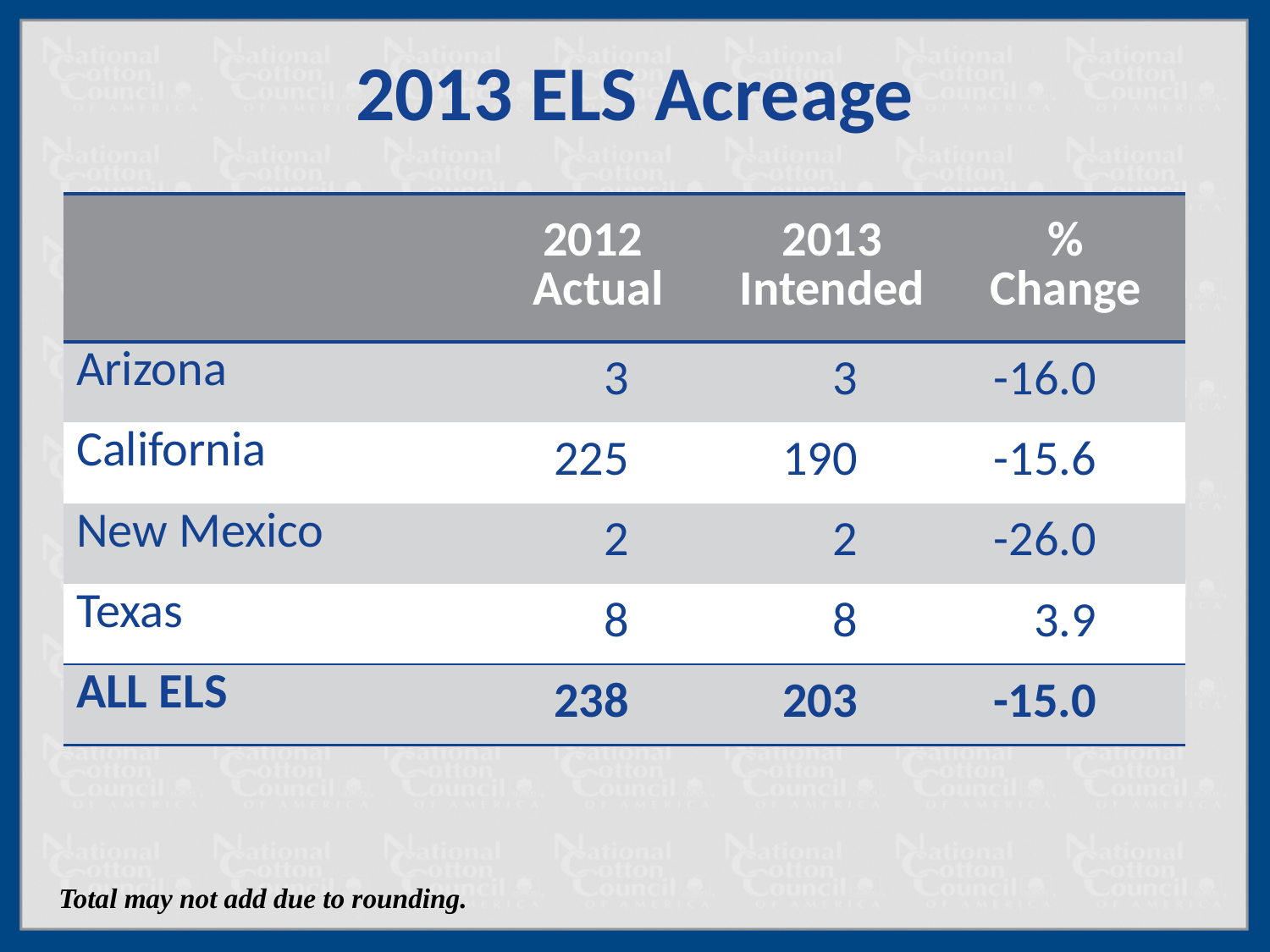

# 2013 ELS Acreage
|  | 2012 Actual | 2013 Intended | % Change |
| --- | --- | --- | --- |
| Arizona | 3 | 3 | -16.0 |
| California | 225 | 190 | -15.6 |
| New Mexico | 2 | 2 | -26.0 |
| Texas | 8 | 8 | 3.9 |
| ALL ELS | 238 | 203 | -15.0 |
Total may not add due to rounding.